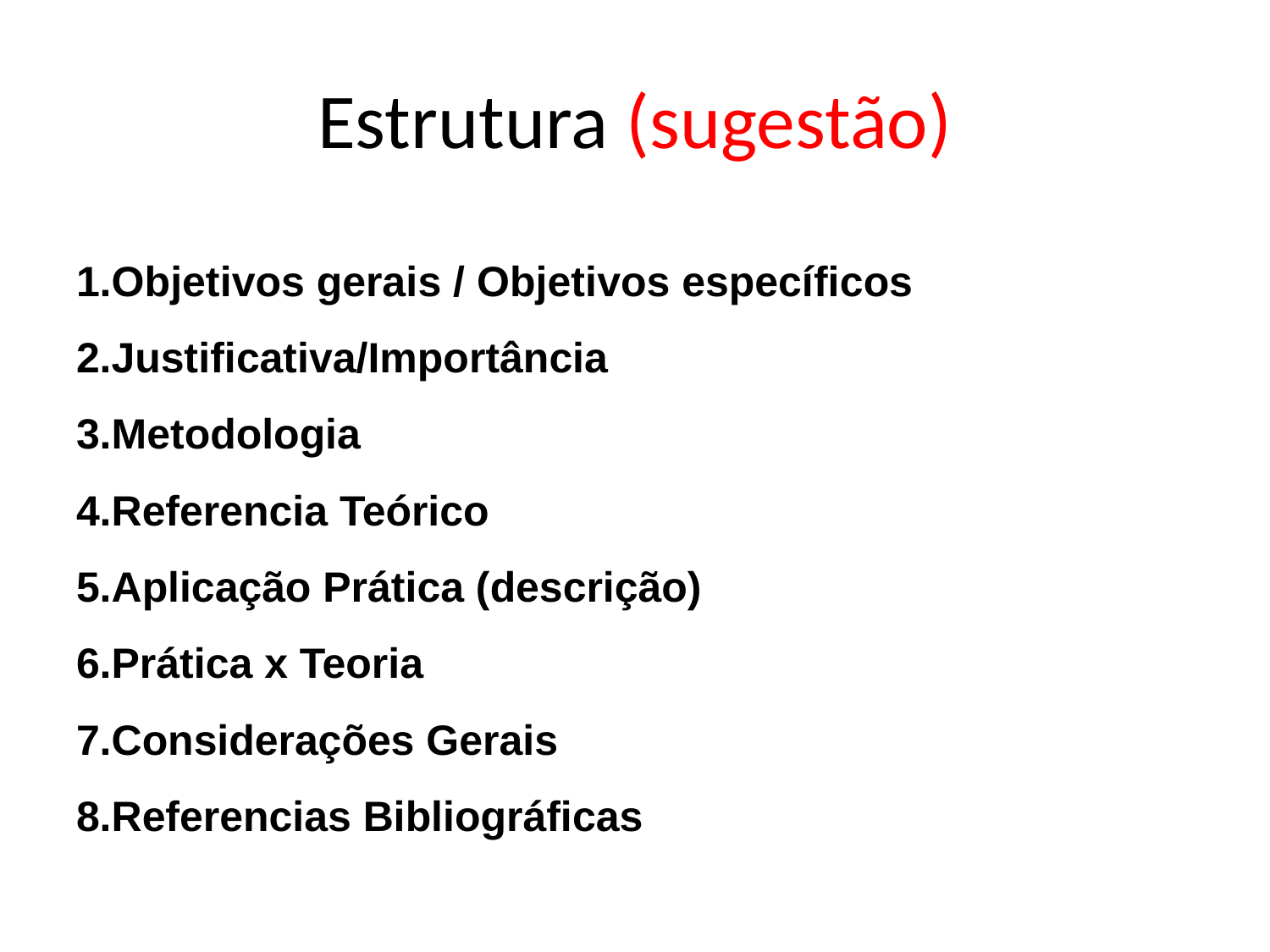

# Estrutura (sugestão)
Objetivos gerais / Objetivos específicos
Justificativa/Importância
Metodologia
Referencia Teórico
Aplicação Prática (descrição)
Prática x Teoria
Considerações Gerais
Referencias Bibliográficas